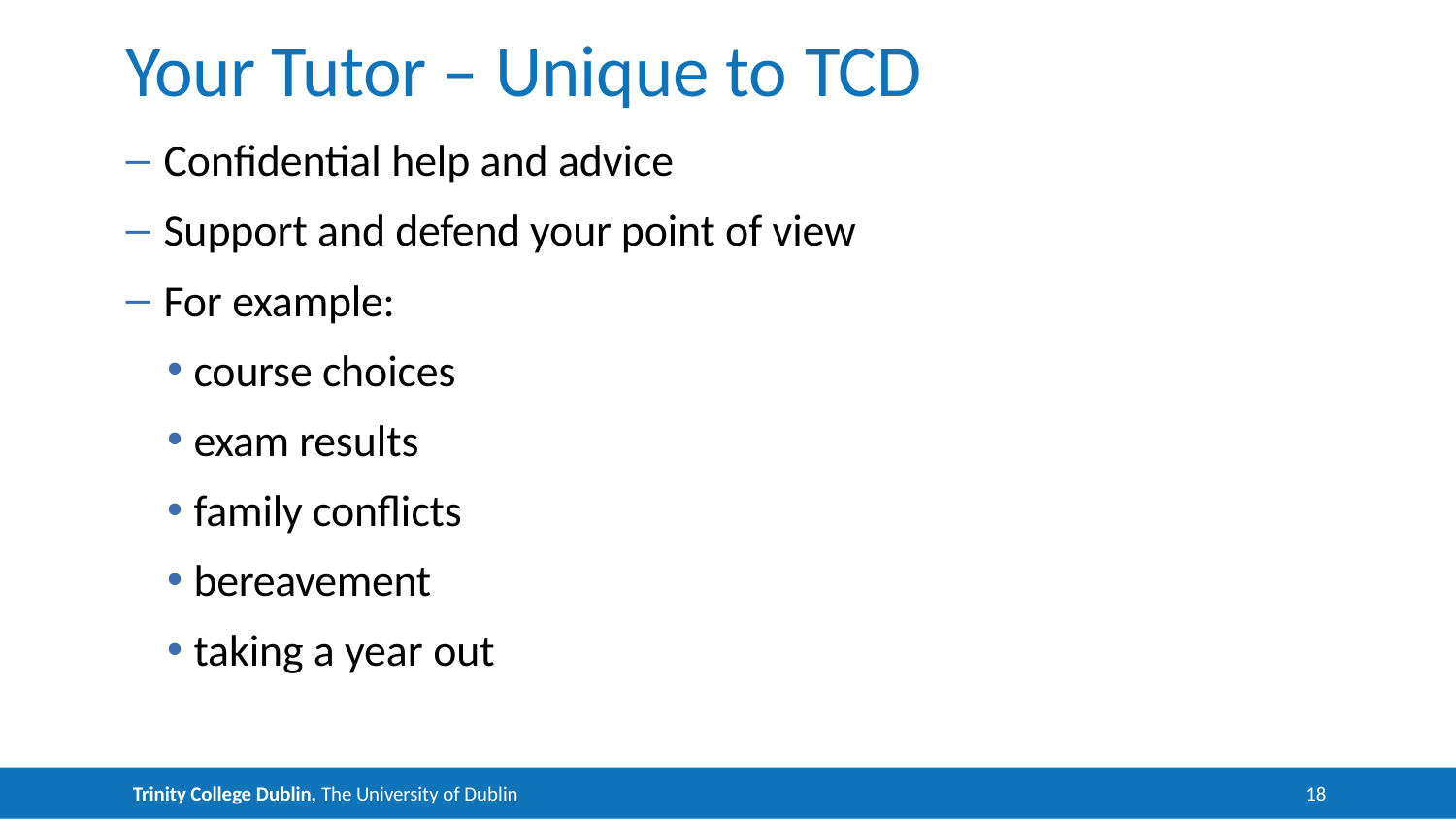

# Your Tutor – Unique to TCD
Confidential help and advice
Support and defend your point of view
For example:
course choices
exam results
family conflicts
bereavement
taking a year out